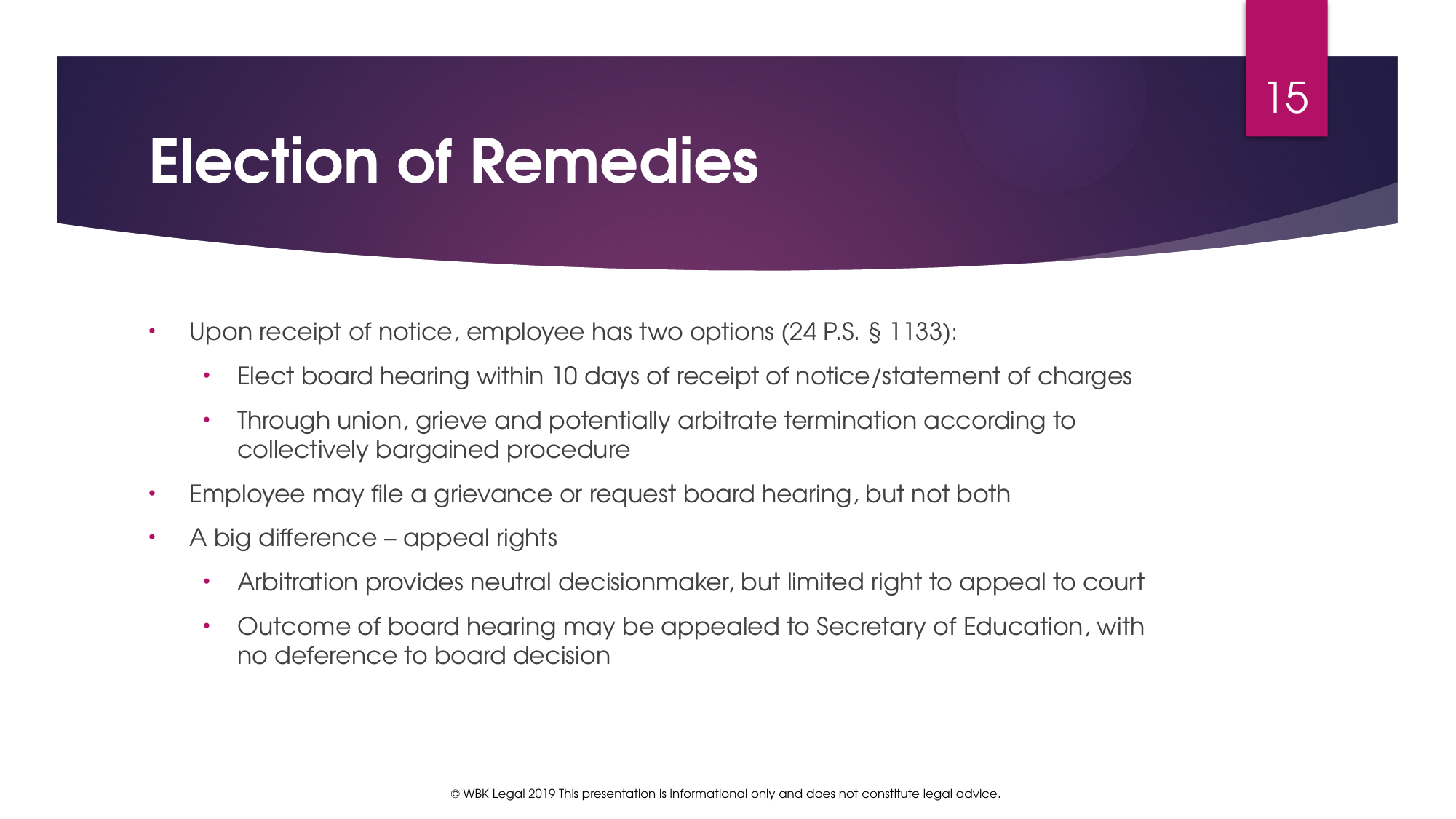

15
# Election of Remedies
Upon receipt of notice, employee has two options (24 P.S. § 1133):
Elect board hearing within 10 days of receipt of notice/statement of charges
Through union, grieve and potentially arbitrate termination according to collectively bargained procedure
Employee may file a grievance or request board hearing, but not both
A big difference – appeal rights
Arbitration provides neutral decisionmaker, but limited right to appeal to court
Outcome of board hearing may be appealed to Secretary of Education, with no deference to board decision
© WBK Legal 2019 This presentation is informational only and does not constitute legal advice.